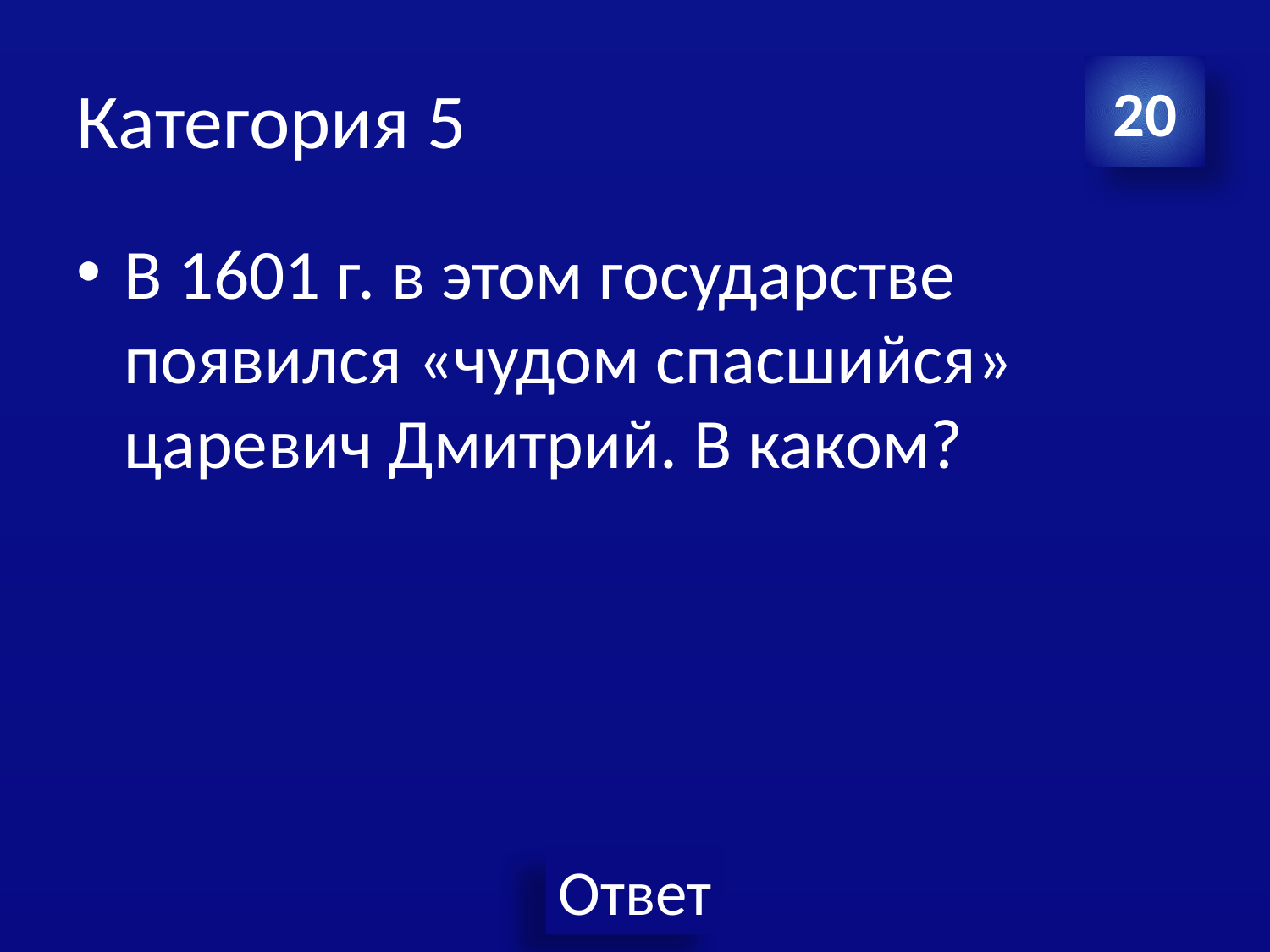

# Категория 5
20
В 1601 г. в этом государстве появился «чудом спасшийся» царевич Дмитрий. В каком?